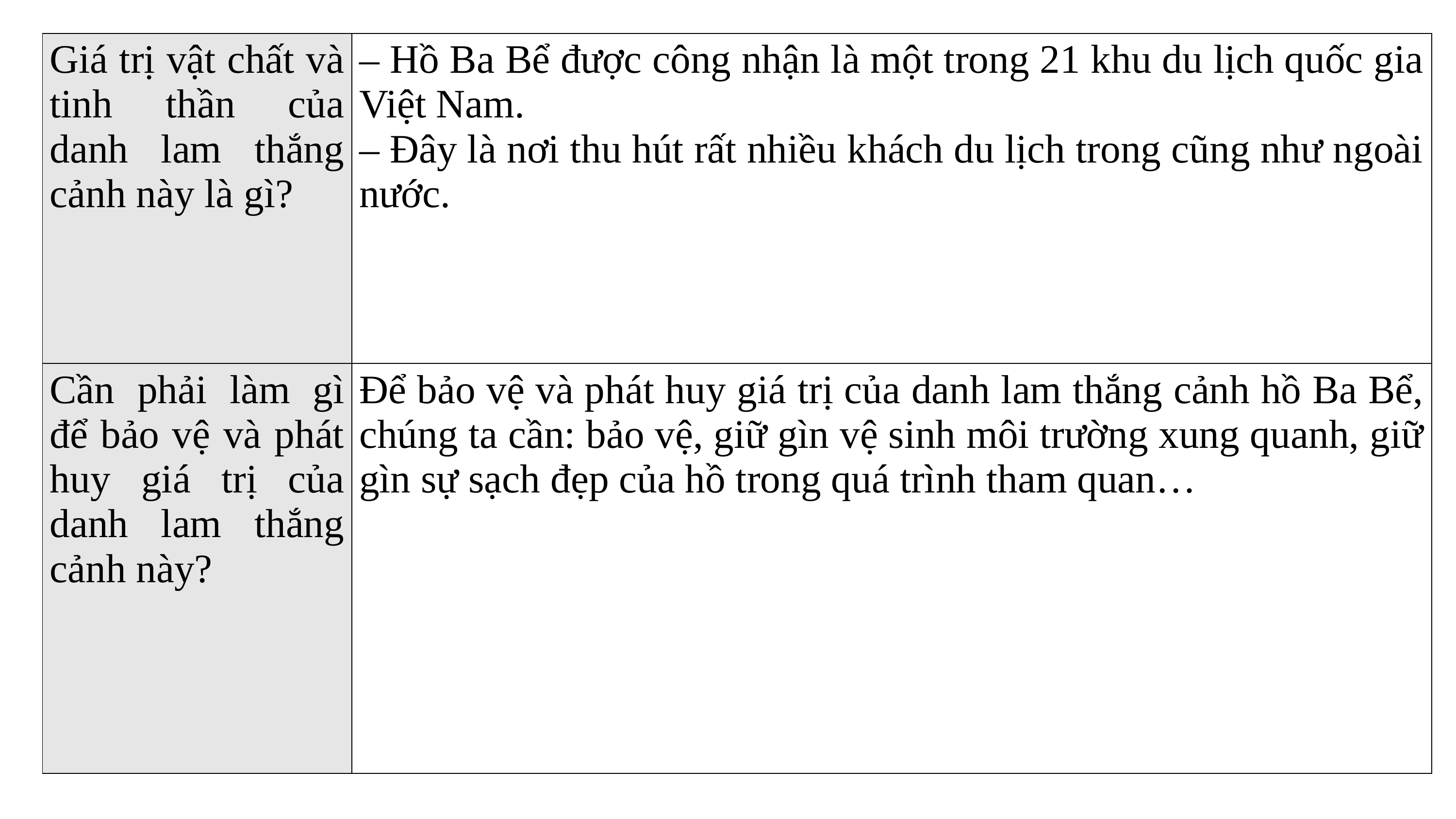

| Giá trị vật chất và tinh thần của danh lam thắng cảnh này là gì? | – Hồ Ba Bể được công nhận là một trong 21 khu du lịch quốc gia Việt Nam. – Đây là nơi thu hút rất nhiều khách du lịch trong cũng như ngoài nước. |
| --- | --- |
| Cần phải làm gì để bảo vệ và phát huy giá trị của danh lam thắng cảnh này? | Để bảo vệ và phát huy giá trị của danh lam thắng cảnh hồ Ba Bể, chúng ta cần: bảo vệ, giữ gìn vệ sinh môi trường xung quanh, giữ gìn sự sạch đẹp của hồ trong quá trình tham quan… |